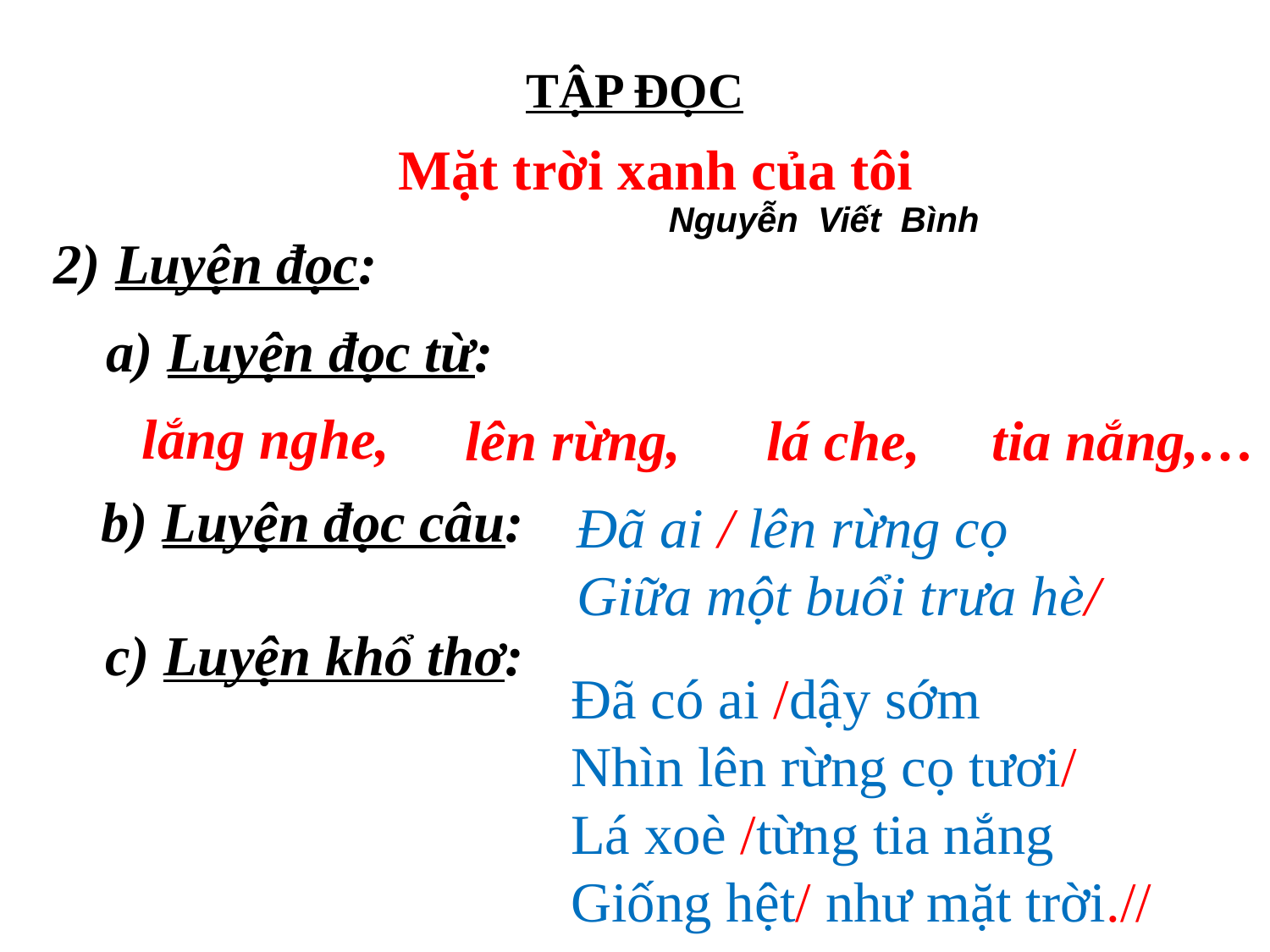

TẬP ĐỌC
Mặt trời xanh của tôi
Nguyễn  Viết  Bình
2) Luyện đọc:
a) Luyện đọc từ:

  lắng nghe,
 lá che,
  lên rừng,
tia nắng,…

b) Luyện đọc câu:
Đã ai / lên rừng cọ
Giữa một buổi trưa hè/
c) Luyện khổ thơ:
Đã có ai /dậy sớm
Nhìn lên rừng cọ tươi/
Lá xoè /từng tia nắng
Giống hệt/ như mặt trời.//